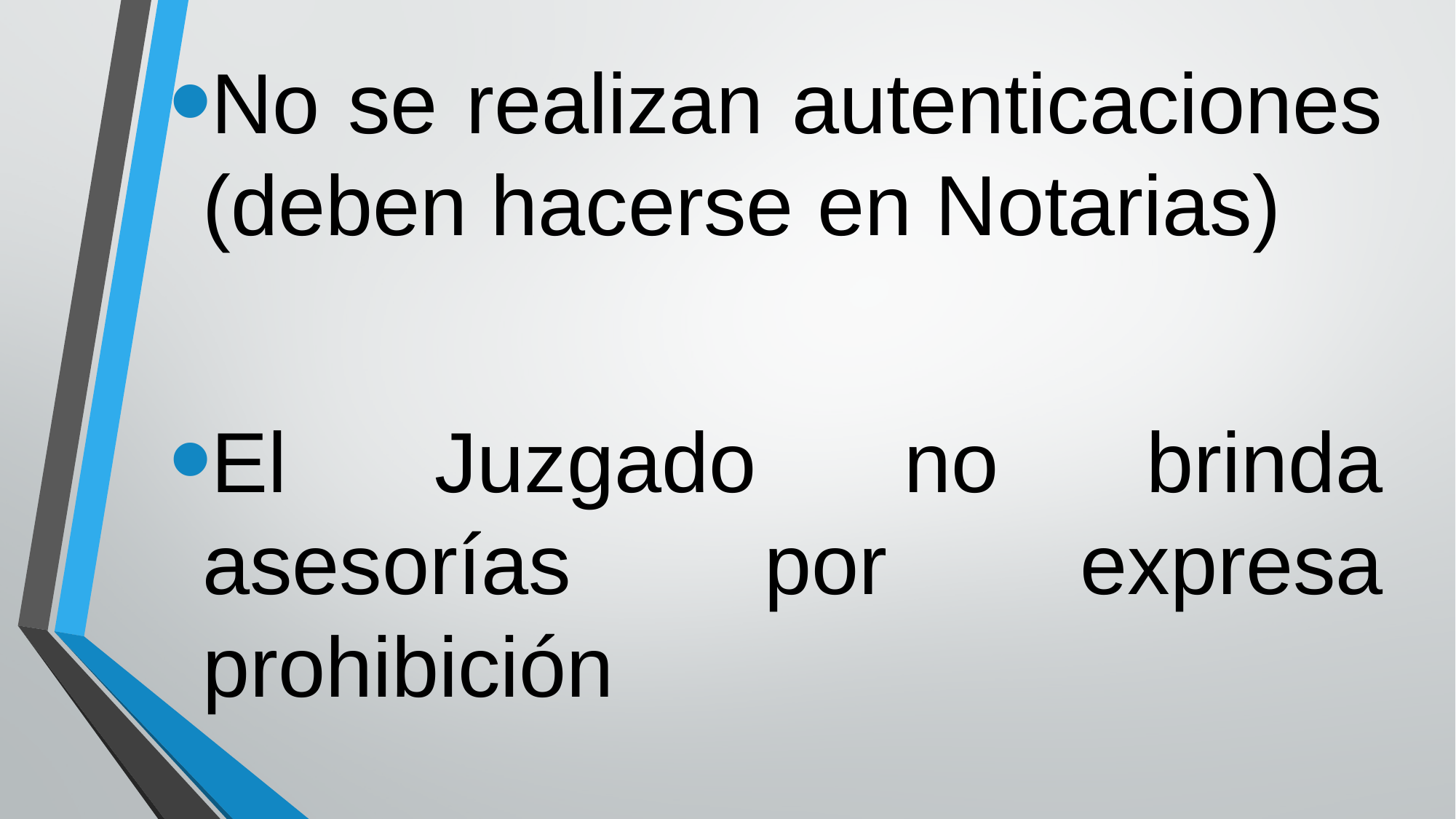

No se realizan autenticaciones (deben hacerse en Notarias)

El Juzgado no brinda asesorías por expresa prohibición